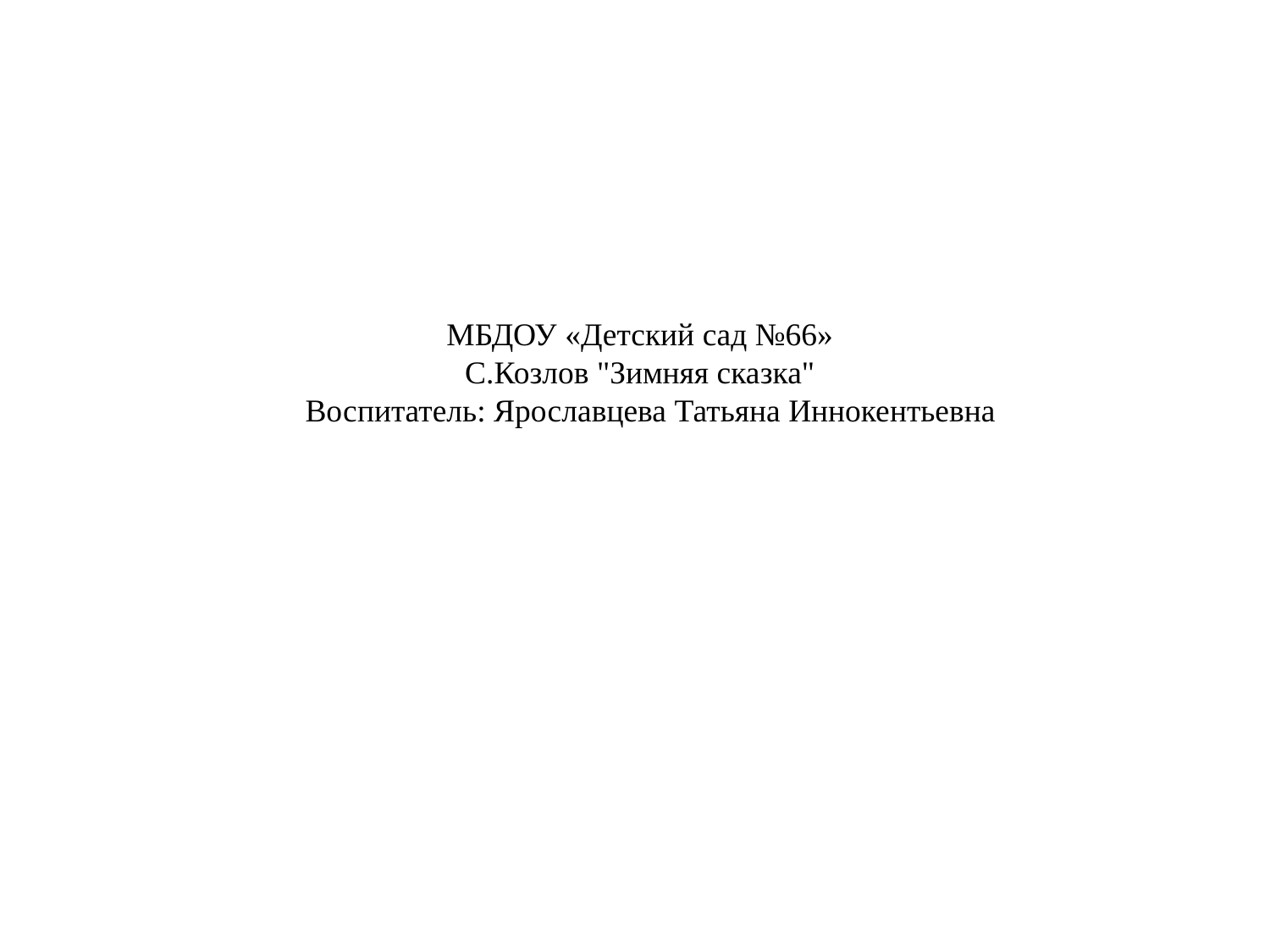

МБДОУ «Детский сад №66»
С.Козлов "Зимняя сказка"
                             Воспитатель: Ярославцева Татьяна Иннокентьевна